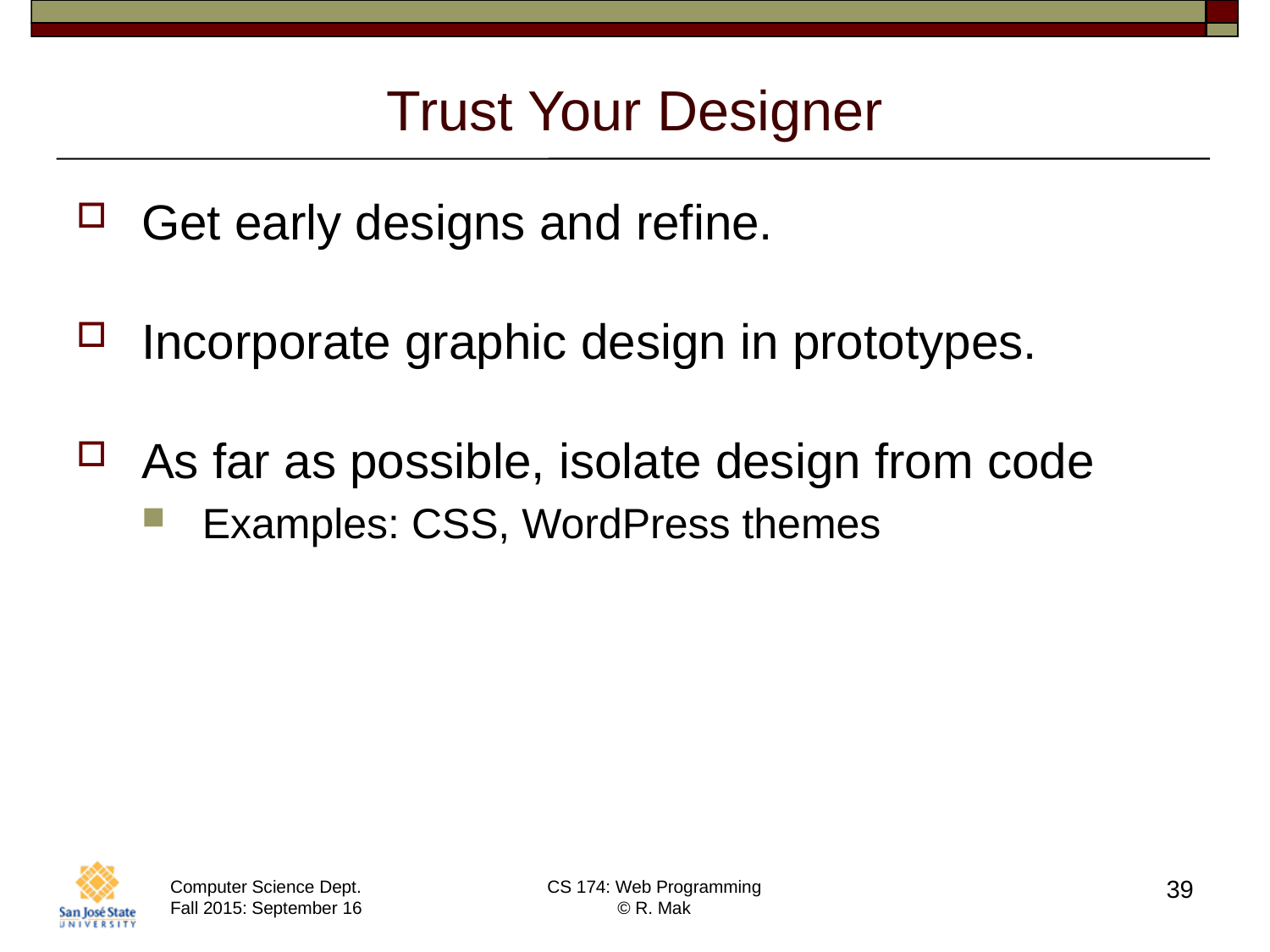

# Trust Your Designer
Get early designs and refine.

Incorporate graphic design in prototypes.

As far as possible, isolate design from code
Examples: CSS, WordPress themes
39